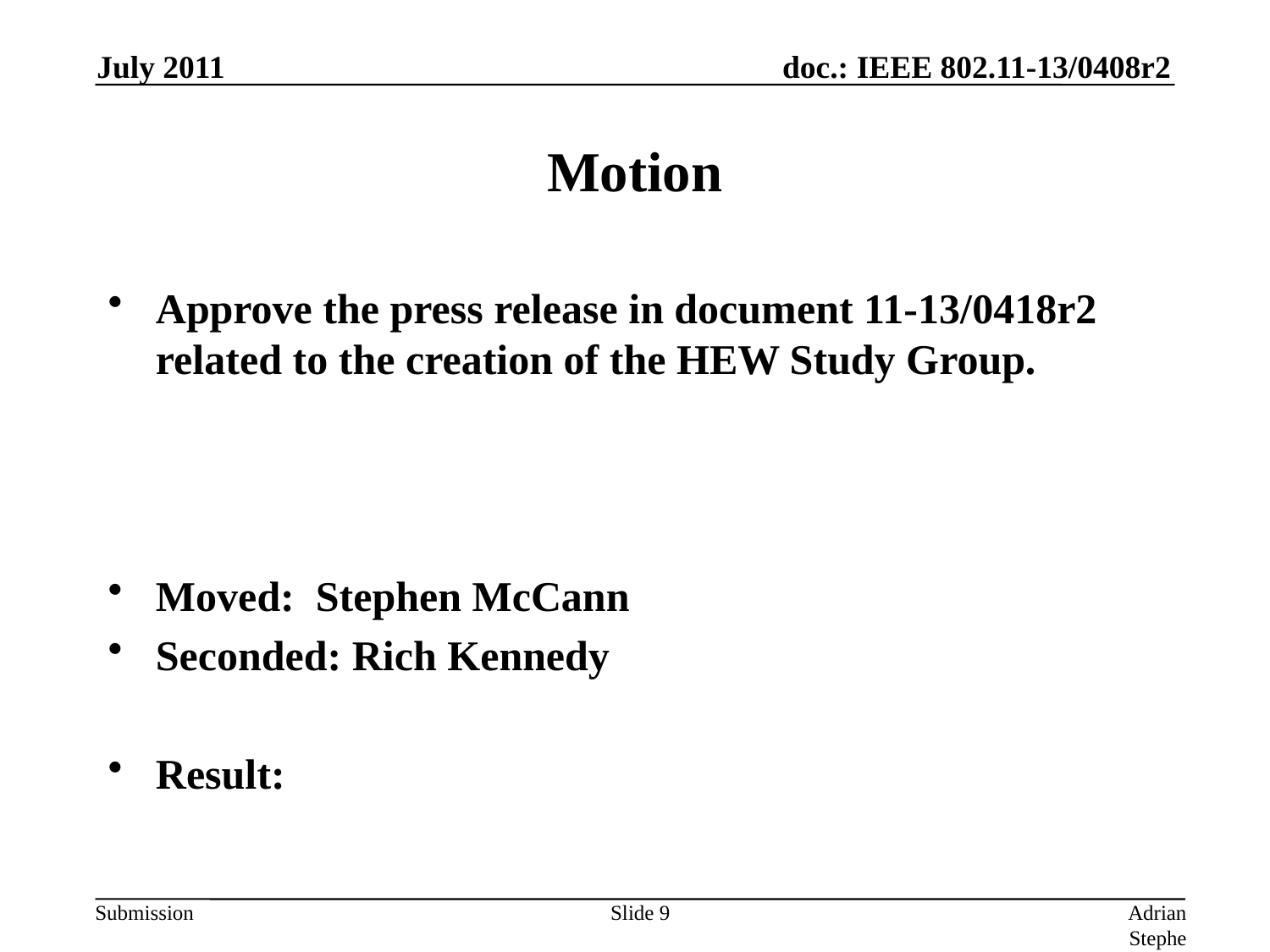

Approve the press release in document 11-13/0418r2 related to the creation of the HEW Study Group.

Moved:  Stephen McCann
Seconded: Rich Kennedy

Result:
July 2011
# Motion
Slide 9
Adrian Stephens, Intel Corporation